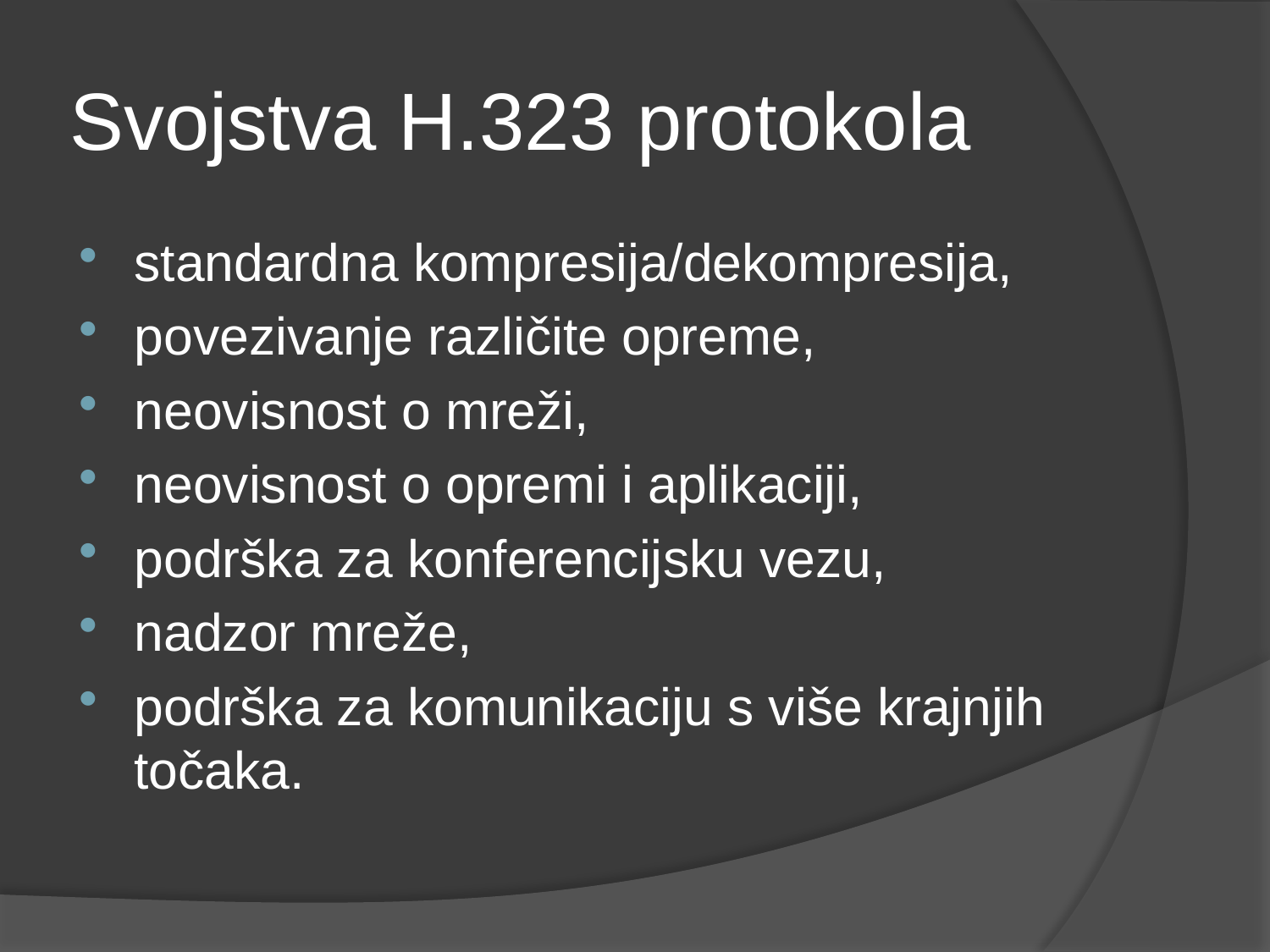

# Svojstva H.323 protokola
standardna kompresija/dekompresija,
povezivanje različite opreme,
neovisnost o mreži,
neovisnost o opremi i aplikaciji,
podrška za konferencijsku vezu,
nadzor mreže,
podrška za komunikaciju s više krajnjih točaka.